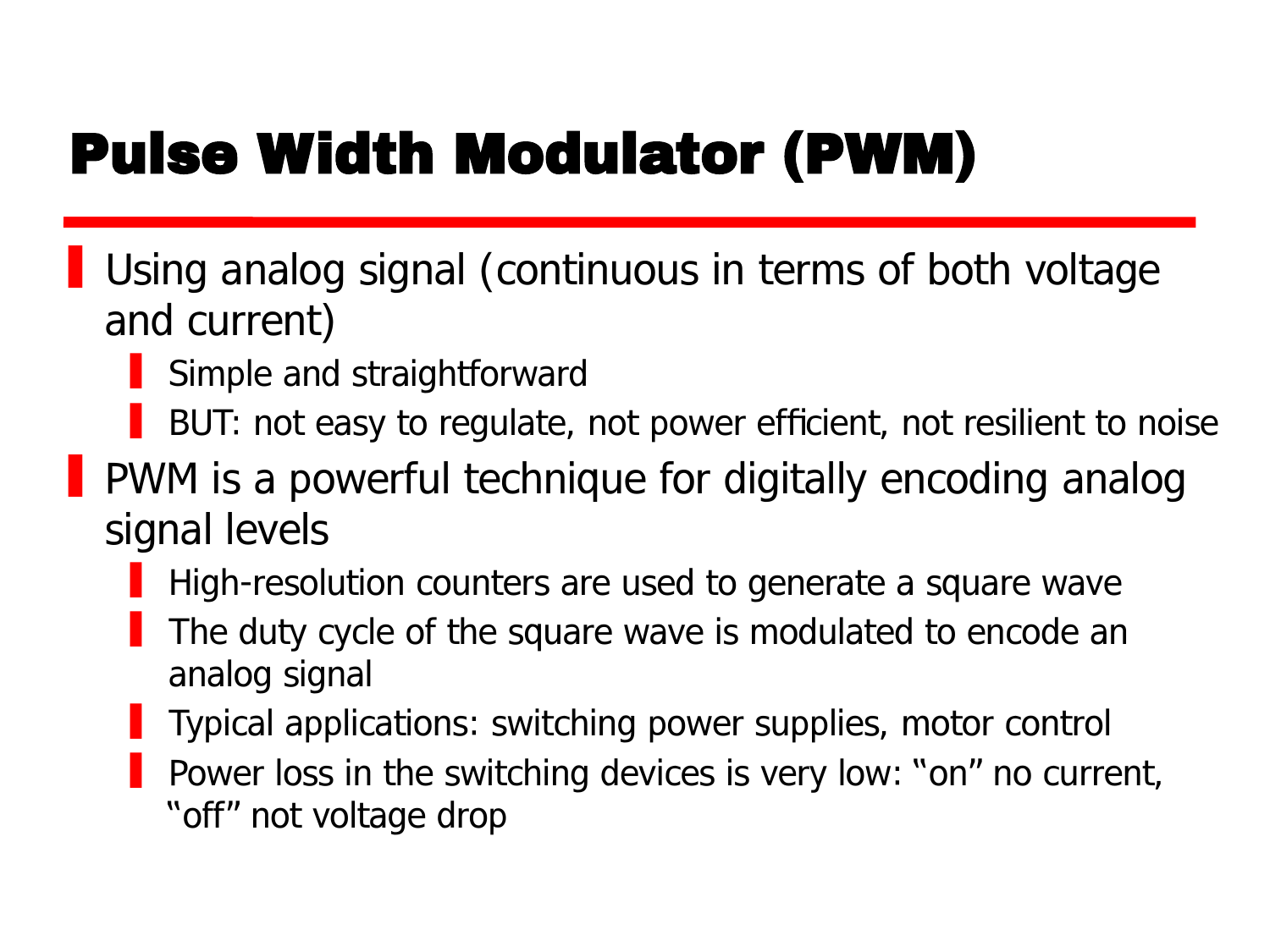

# Pulse Width Modulator (PWM)
Using analog signal (continuous in terms of both voltage and current)
Simple and straightforward
BUT: not easy to regulate, not power efficient, not resilient to noise
PWM is a powerful technique for digitally encoding analog signal levels
High-resolution counters are used to generate a square wave
The duty cycle of the square wave is modulated to encode an analog signal
Typical applications: switching power supplies, motor control
Power loss in the switching devices is very low: “on” no current, “off” not voltage drop